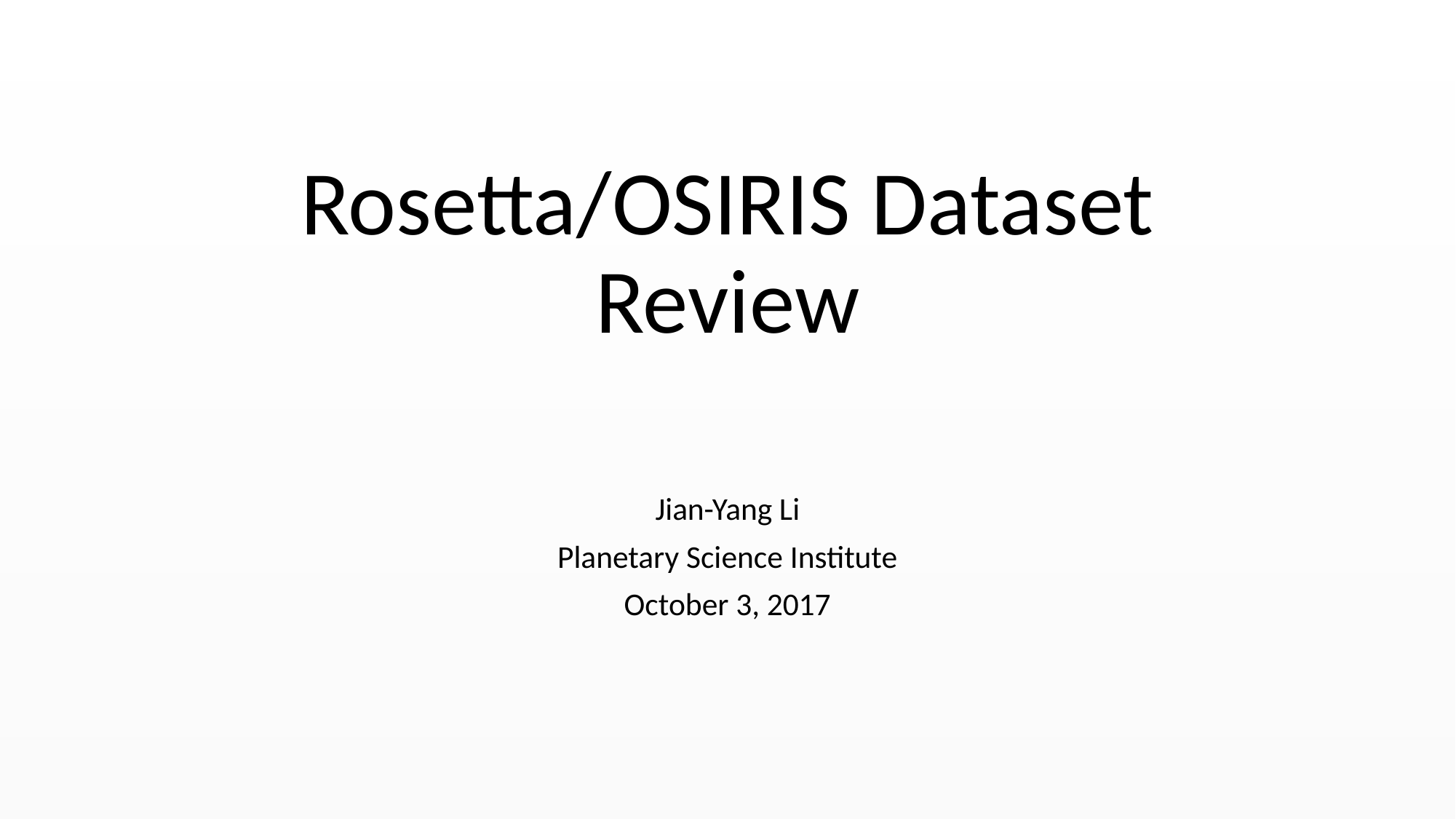

# Rosetta/OSIRIS Dataset Review
Jian-Yang Li
Planetary Science Institute
October 3, 2017